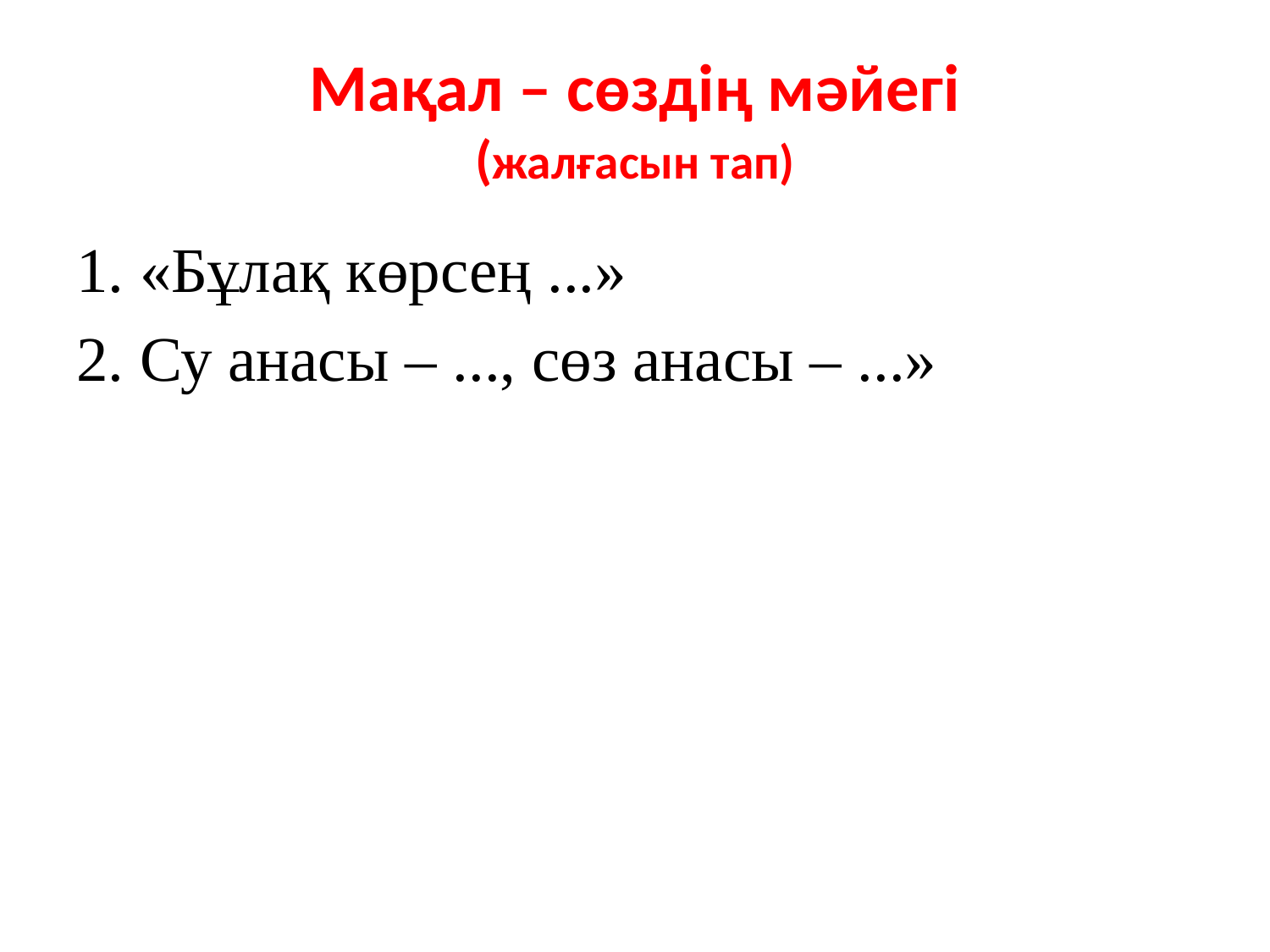

# Мақал – сөздің мәйегі (жалғасын тап)
1. «Бұлақ көрсең ...»
2. Су анасы – ..., сөз анасы – ...»